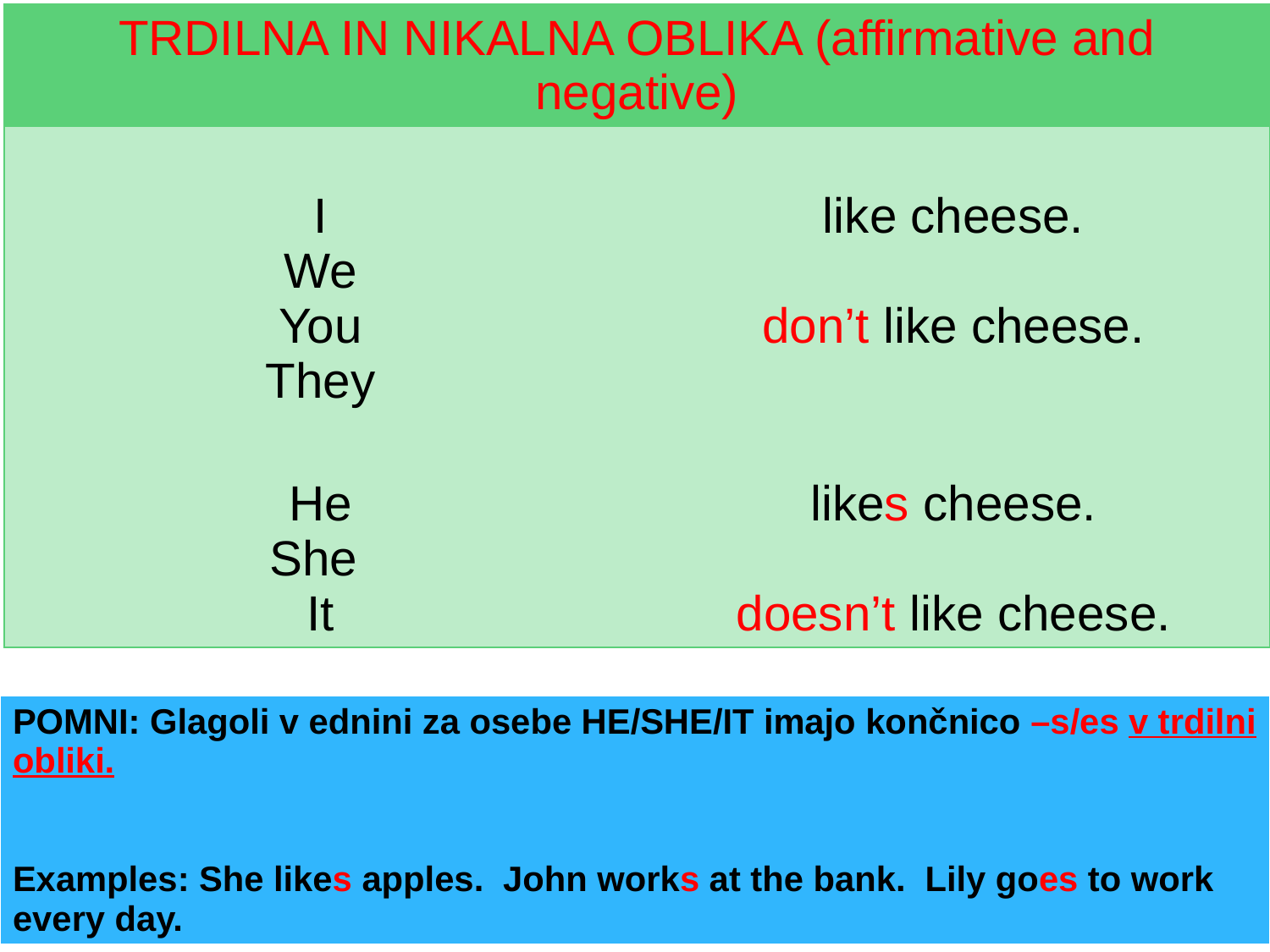

| TRDILNA IN NIKALNA OBLIKA (affirmative and negative) |  |
| --- | --- |
| I We You They | like cheese. don’t like cheese. |
| He She It | likes cheese. doesn’t like cheese. |
| POMNI: Glagoli v ednini za osebe HE/SHE/IT imajo končnico –s/es v trdilni obliki. Examples: She likes apples. John works at the bank. Lily goes to work every day. |
| --- |